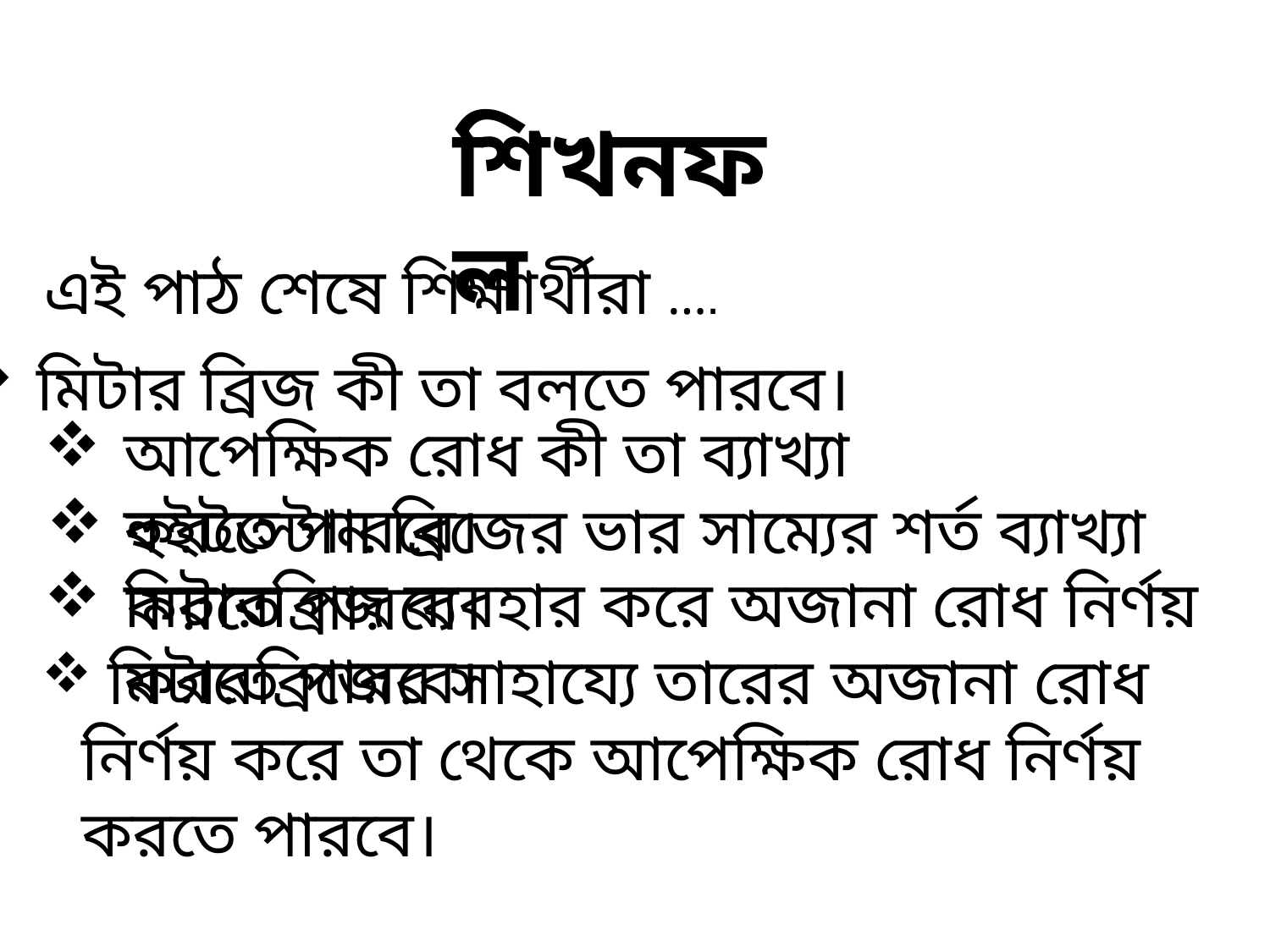

শিখনফল
এই পাঠ শেষে শিক্ষার্থীরা ….
মিটার ব্রিজ কী তা বলতে পারবে।
আপেক্ষিক রোধ কী তা ব্যাখ্যা করতে পারবে।
হুইটস্টোন ব্রিজের ভার সাম্যের শর্ত ব্যাখ্যা করতে পারবে।
মিটারব্রিজ ব্যবহার করে অজানা রোধ নির্ণয় করতে পারবে।
 মিটারব্রিজের সাহায্যে তারের অজানা রোধ নির্ণয় করে তা থেকে আপেক্ষিক রোধ নির্ণয় করতে পারবে।
ক্লাসে মনোযোগী হও এবং কথাবলা থেকে বিরত থাকো।